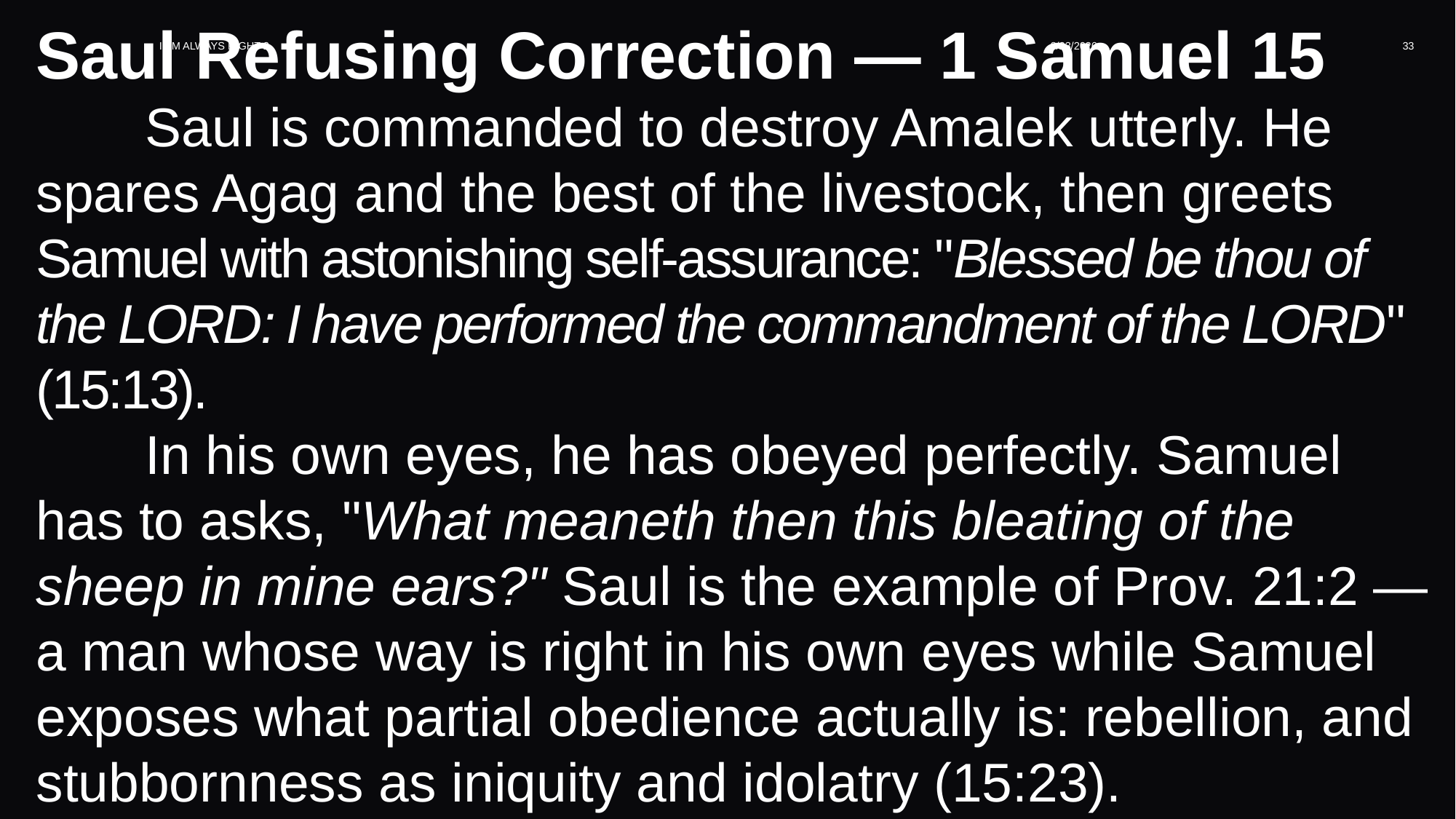

Saul Refusing Correction — 1 Samuel 15
	Saul is commanded to destroy Amalek utterly. He spares Agag and the best of the livestock, then greets Samuel with astonishing self-assurance: "Blessed be thou of the LORD: I have performed the commandment of the LORD" (15:13).
	In his own eyes, he has obeyed perfectly. Samuel has to asks, "What meaneth then this bleating of the sheep in mine ears?" Saul is the example of Prov. 21:2 — a man whose way is right in his own eyes while Samuel exposes what partial obedience actually is: rebellion, and stubbornness as iniquity and idolatry (15:23).
I am Always Right 2
8/23/2026
33